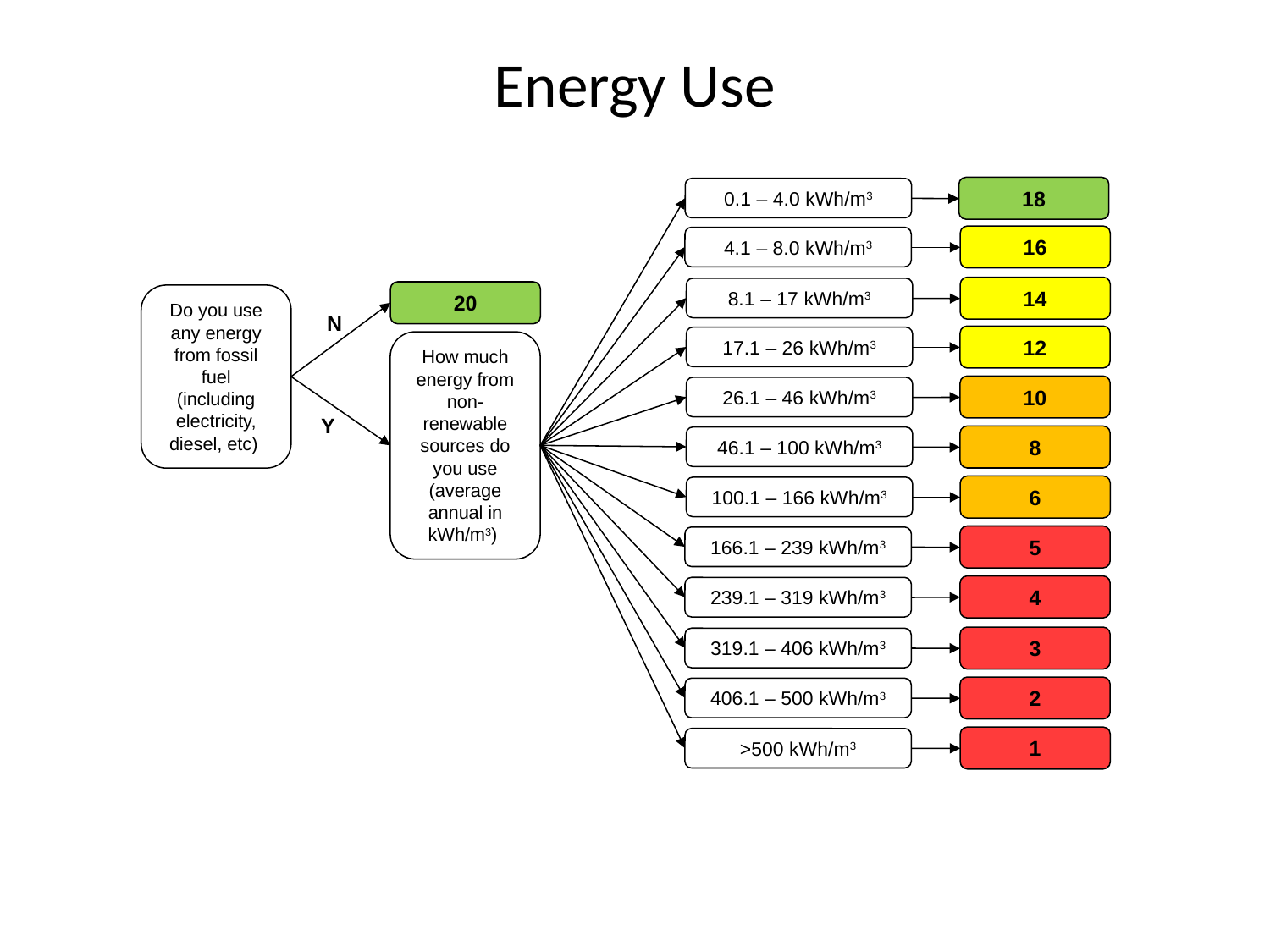

# Energy Use
18
0.1 – 4.0 kWh/m3
16
4.1 – 8.0 kWh/m3
14
8.1 – 17 kWh/m3
12
17.1 – 26 kWh/m3
10
26.1 – 46 kWh/m3
8
46.1 – 100 kWh/m3
6
100.1 – 166 kWh/m3
5
166.1 – 239 kWh/m3
4
239.1 – 319 kWh/m3
3
319.1 – 406 kWh/m3
2
406.1 – 500 kWh/m3
1
>500 kWh/m3
20
Do you use any energy from fossil fuel (including electricity, diesel, etc)
N
How much energy from non-renewable sources do you use (average annual in kWh/m3)
Y